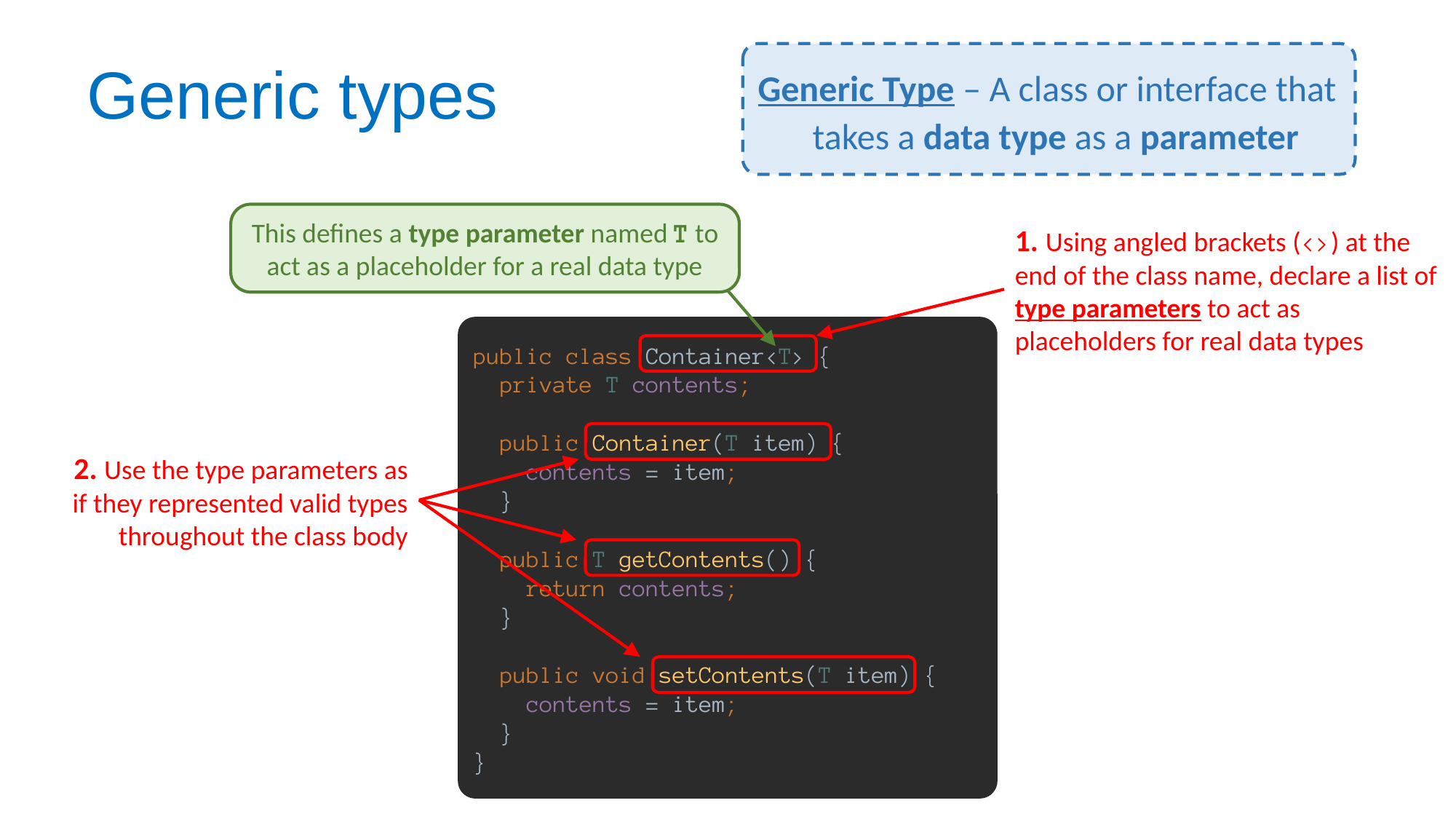

Generic Type – A class or interface that takes a data type as a parameter
# Generic types
This defines a type parameter named T to act as a placeholder for a real data type
1. Using angled brackets (<>) at the end of the class name, declare a list of type parameters to act as placeholders for real data types

public class Container<T> {
  private T contents;
  public Container(T item) {
    contents = item;
  }
  public T getContents() {
    return contents;
  }
  public void setContents(T item) {
    contents = item;
  }
}

2. Use the type parameters as if they represented valid types throughout the class body